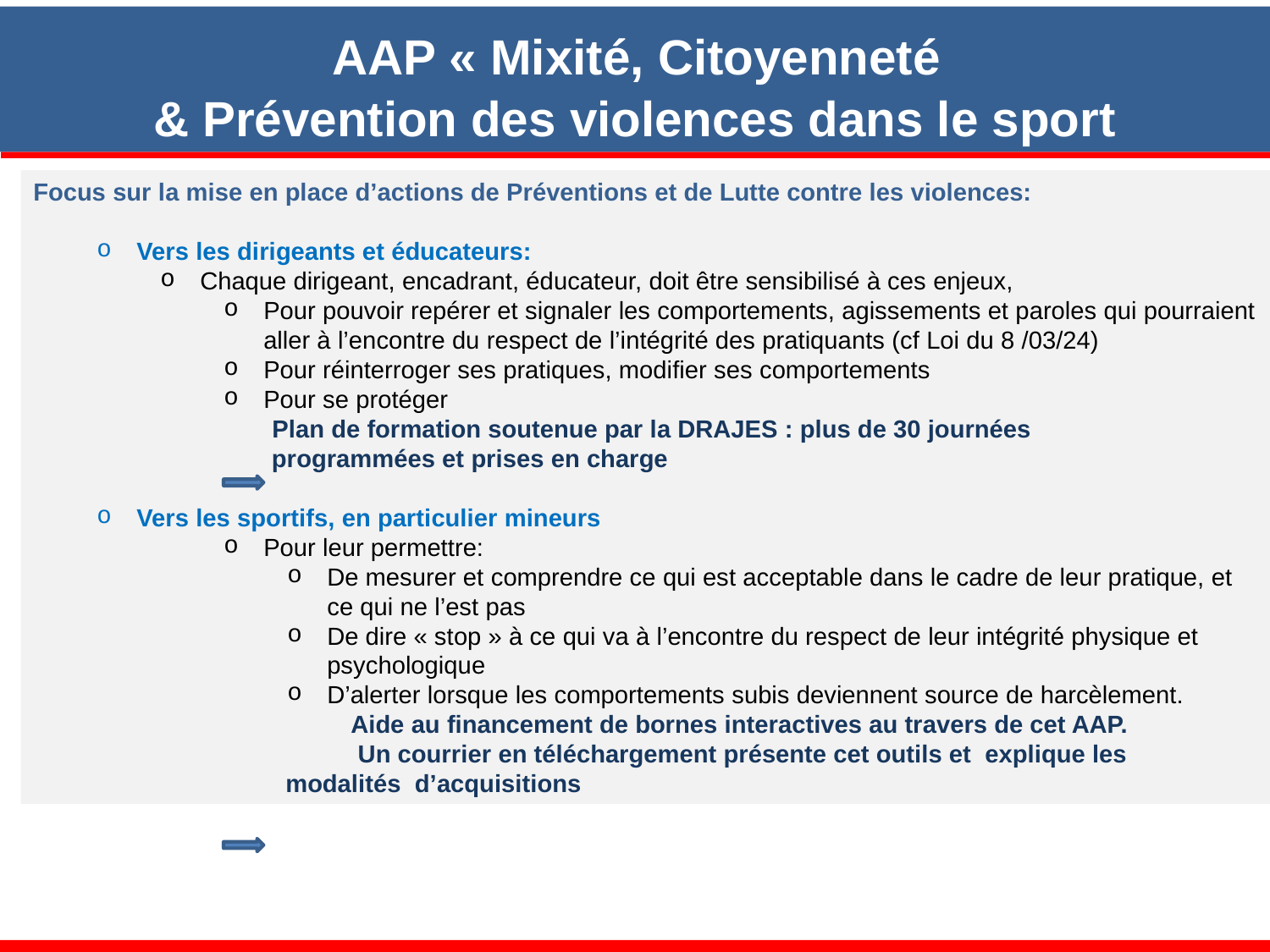

AAP « Mixité, Citoyenneté
& Prévention des violences dans le sport

Focus sur la mise en place d’actions de Préventions et de Lutte contre les violences:

Vers les dirigeants et éducateurs:
Chaque dirigeant, encadrant, éducateur, doit être sensibilisé à ces enjeux,
Pour pouvoir repérer et signaler les comportements, agissements et paroles qui pourraient aller à l’encontre du respect de l’intégrité des pratiquants (cf Loi du 8 /03/24)
Pour réinterroger ses pratiques, modifier ses comportements
Pour se protéger
                Plan de formation soutenue par la DRAJES : plus de 30 journées
                programmées et prises en charge

Vers les sportifs, en particulier mineurs
Pour leur permettre:
De mesurer et comprendre ce qui est acceptable dans le cadre de leur pratique, et ce qui ne l’est pas
De dire « stop » à ce qui va à l’encontre du respect de leur intégrité physique et psychologique
D’alerter lorsque les comportements subis deviennent source de harcèlement.
		Aide au financement de bornes interactives au travers de cet AAP.
		 Un courrier en téléchargement présente cet outils et  explique les
                           modalités  d’acquisitions